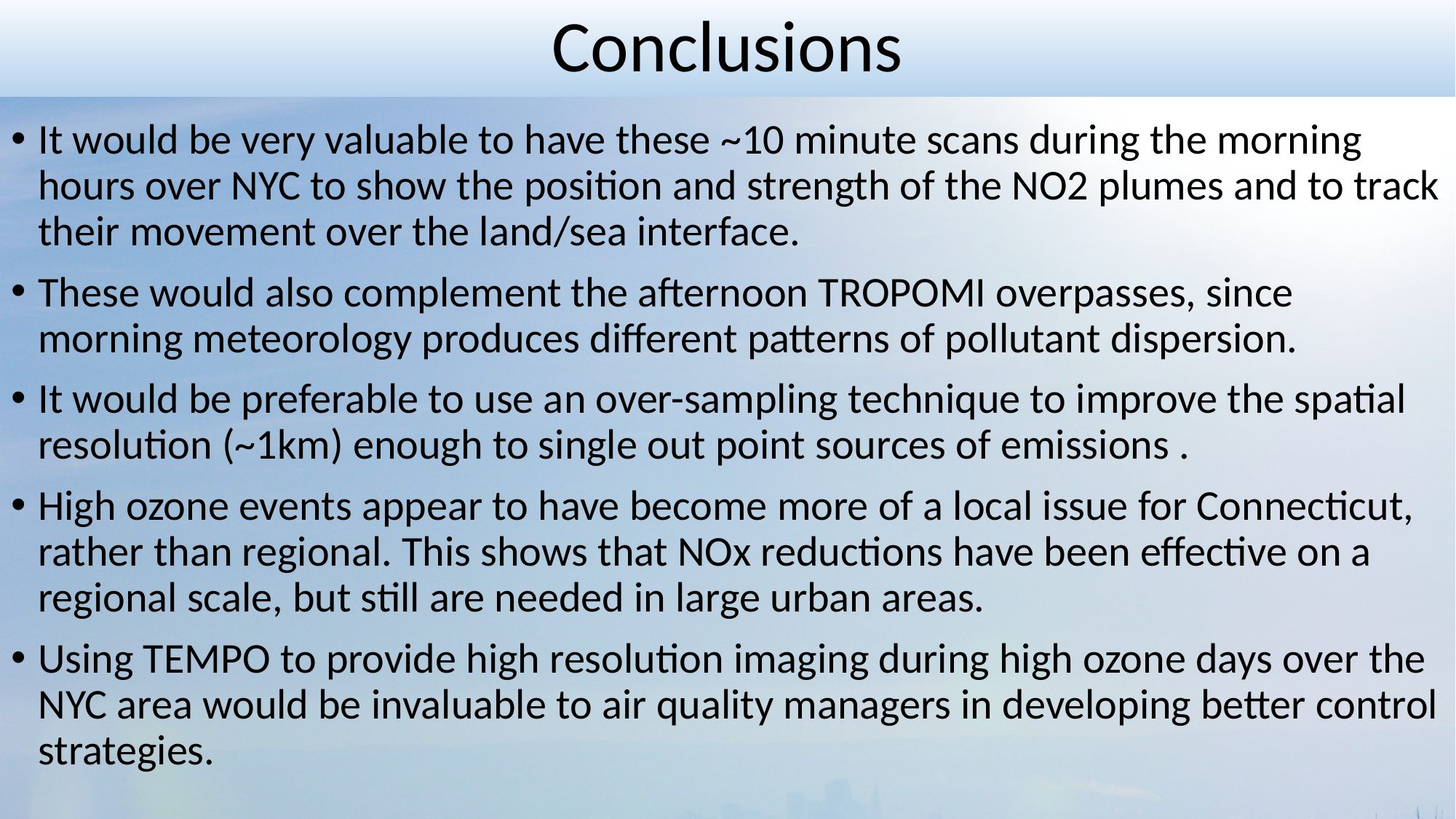

# Conclusions
It would be very valuable to have these ~10 minute scans during the morning hours over NYC to show the position and strength of the NO2 plumes and to track their movement over the land/sea interface.
These would also complement the afternoon TROPOMI overpasses, since morning meteorology produces different patterns of pollutant dispersion.
It would be preferable to use an over-sampling technique to improve the spatial resolution (~1km) enough to single out point sources of emissions .
High ozone events appear to have become more of a local issue for Connecticut, rather than regional. This shows that NOx reductions have been effective on a regional scale, but still are needed in large urban areas.
Using TEMPO to provide high resolution imaging during high ozone days over the NYC area would be invaluable to air quality managers in developing better control strategies.